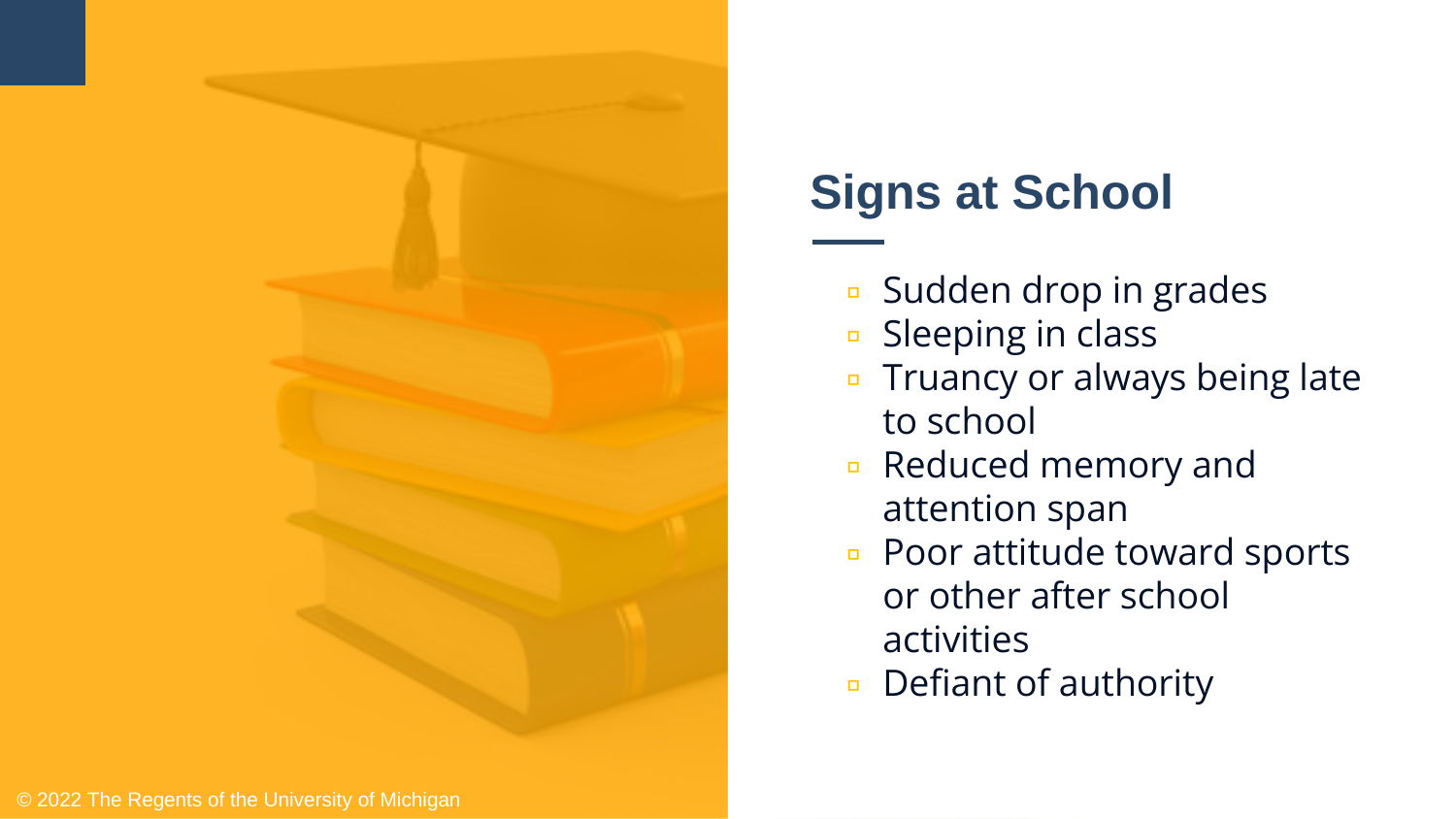

# Signs at School
Sudden drop in grades
Sleeping in class
Truancy or always being late to school
Reduced memory and attention span
Poor attitude toward sports or other after school activities
Defiant of authority
© 2022 The Regents of the University of Michigan